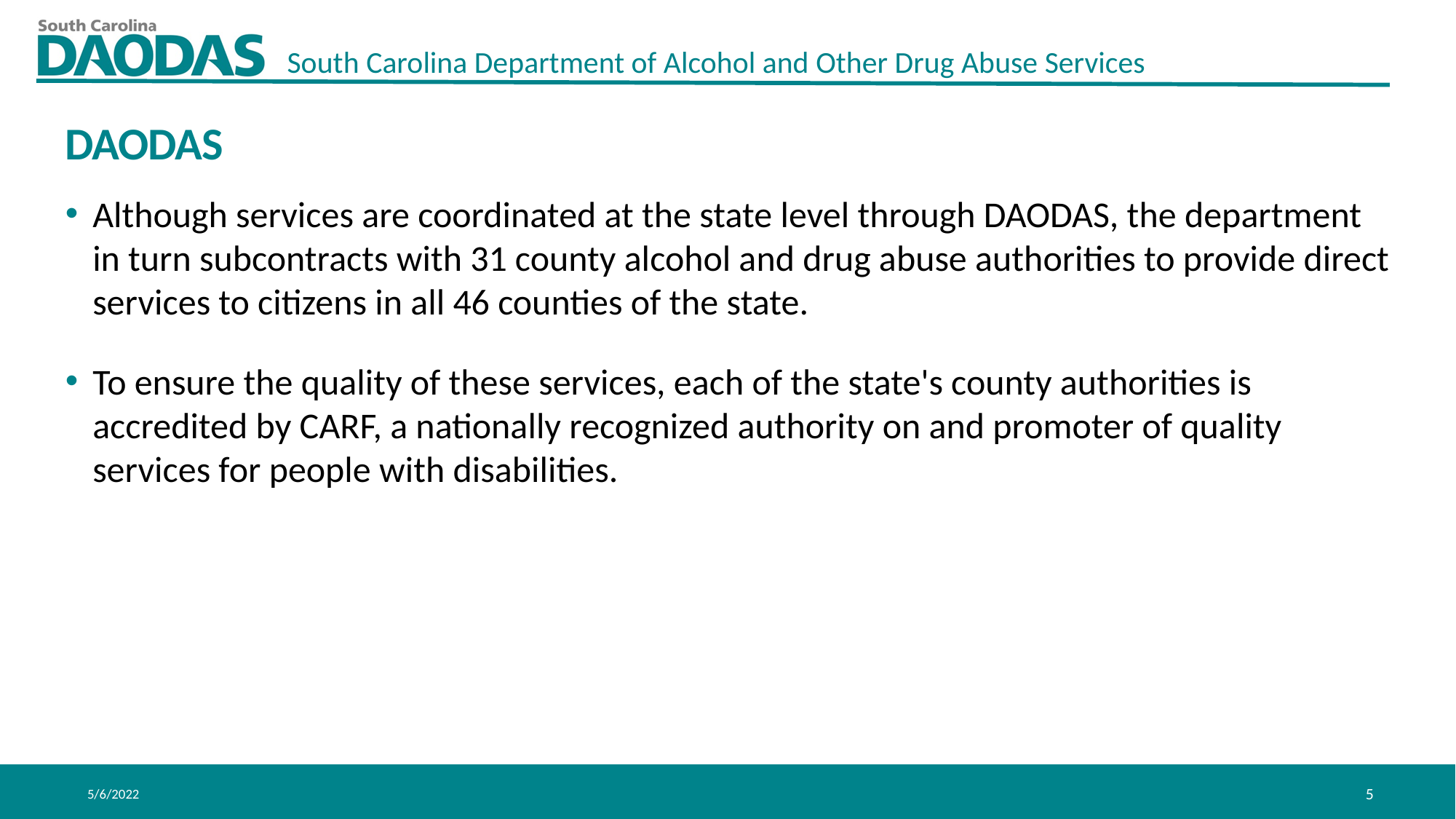

DAODAS
Although services are coordinated at the state level through DAODAS, the department in turn subcontracts with 31 county alcohol and drug abuse authorities to provide direct services to citizens in all 46 counties of the state.
To ensure the quality of these services, each of the state's county authorities is accredited by CARF, a nationally recognized authority on and promoter of quality services for people with disabilities.
5/6/2022
5